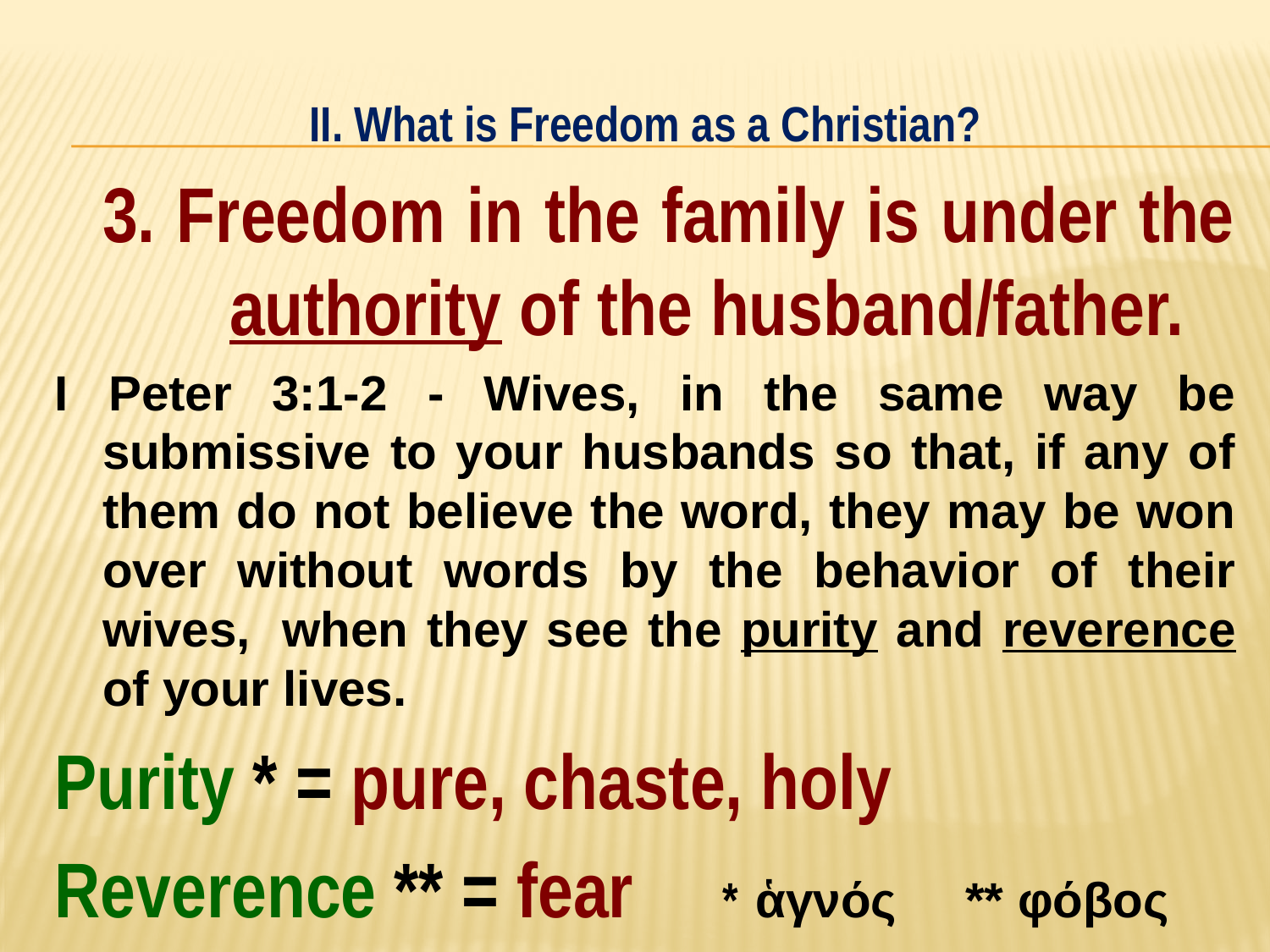

# II. What is Freedom as a Christian?
	3. Freedom in the family is under the 	authority of the husband/father.
I Peter 3:1-2 - Wives, in the same way be submissive to your husbands so that, if any of them do not believe the word, they may be won over without words by the behavior of their wives,  when they see the purity and reverence of your lives.
Purity * = pure, chaste, holy
Reverence ** = fear     * ἁγνός     ** φόβος